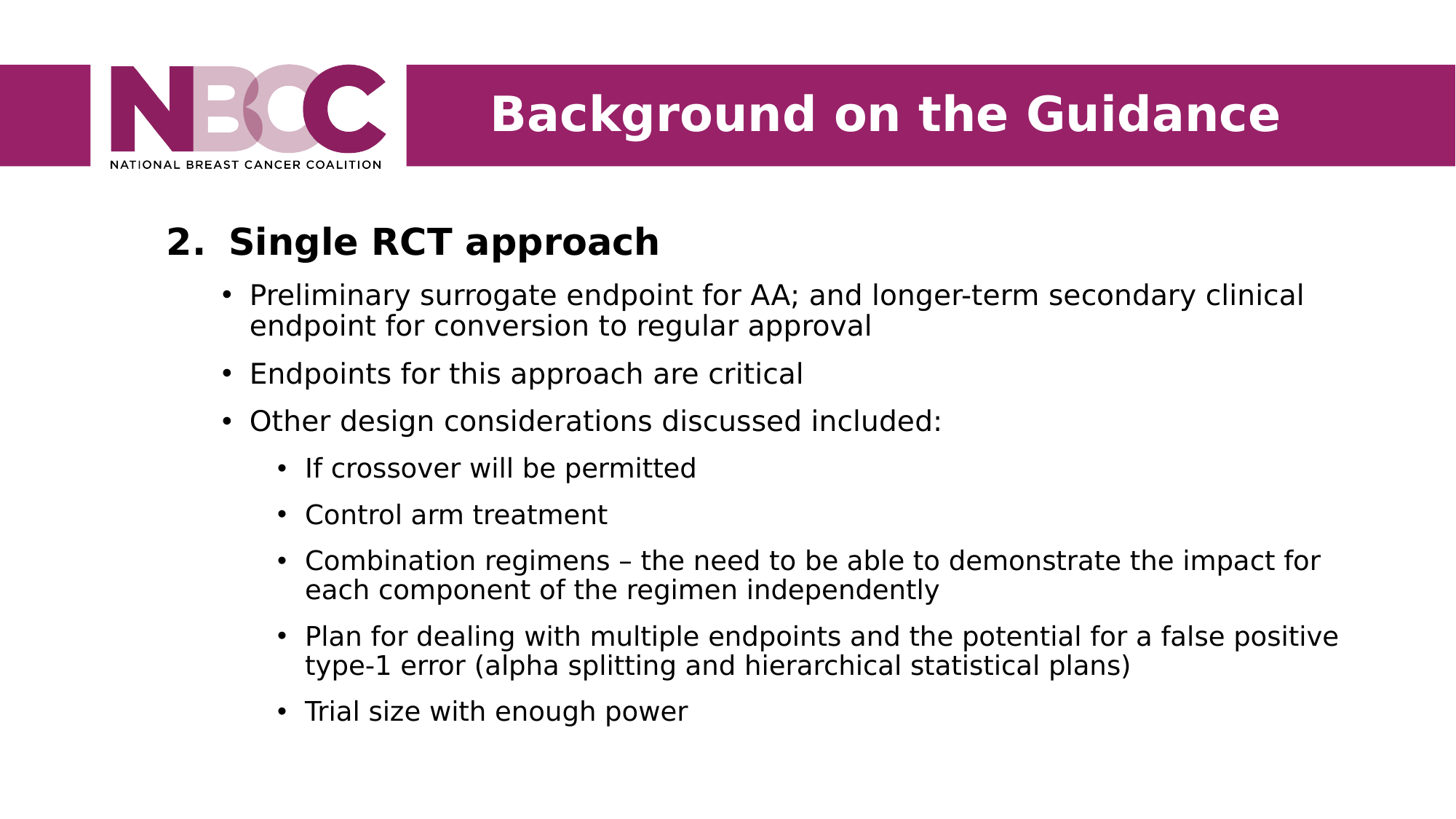

Background on the Guidance
Single RCT approach
Preliminary surrogate endpoint for AA; and longer-term secondary clinical endpoint for conversion to regular approval
Endpoints for this approach are critical
Other design considerations discussed included:
If crossover will be permitted
Control arm treatment
Combination regimens – the need to be able to demonstrate the impact for each component of the regimen independently
Plan for dealing with multiple endpoints and the potential for a false positive type-1 error (alpha splitting and hierarchical statistical plans)
Trial size with enough power